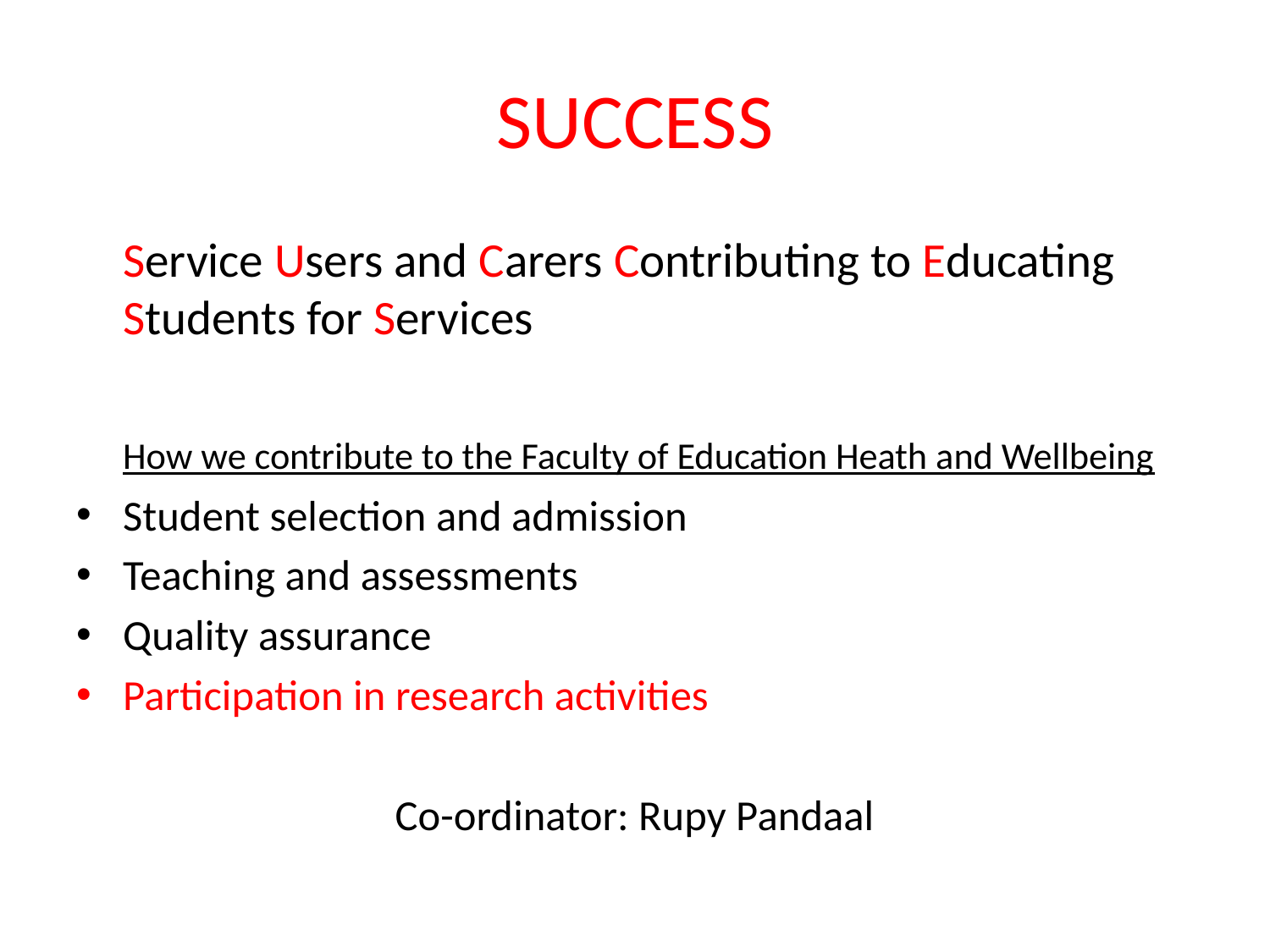

# SUCCESS
	Service Users and Carers Contributing to Educating Students for Services

	How we contribute to the Faculty of Education Heath and Wellbeing
Student selection and admission
Teaching and assessments
Quality assurance
Participation in research activities

Co-ordinator: Rupy Pandaal